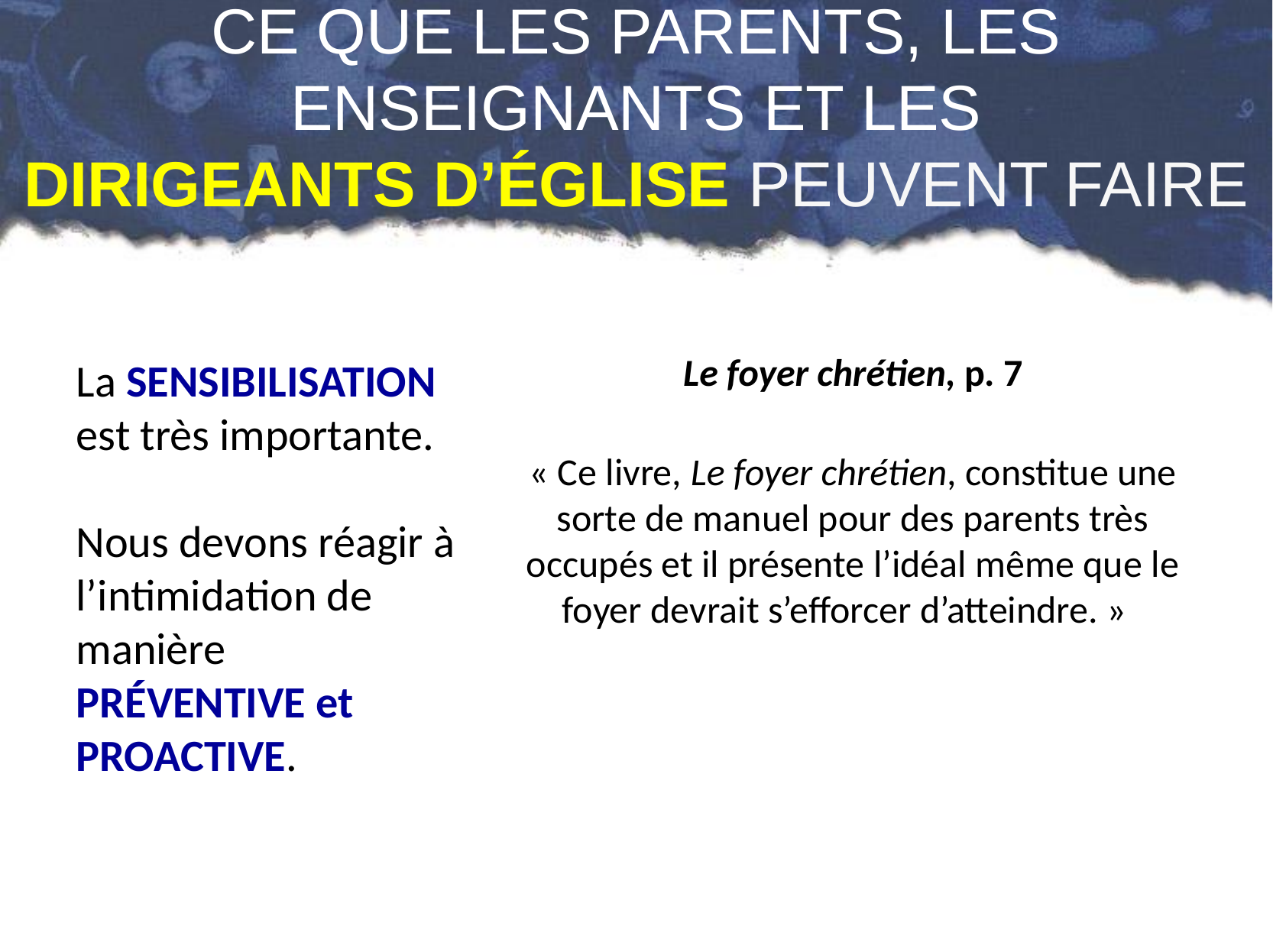

# CE QUE LES PARENTS, LES ENSEIGNANTS ET LES DIRIGEANTS D’ÉGLISE PEUVENT FAIRE
Le foyer chrétien, p. 7
« Ce livre, Le foyer chrétien, constitue une sorte de manuel pour des parents très occupés et il présente l’idéal même que le foyer devrait s’efforcer d’atteindre. »
La SENSIBILISATION est très importante.

Nous devons réagir à l’intimidation de manière
PRÉVENTIVE et
PROACTIVE.